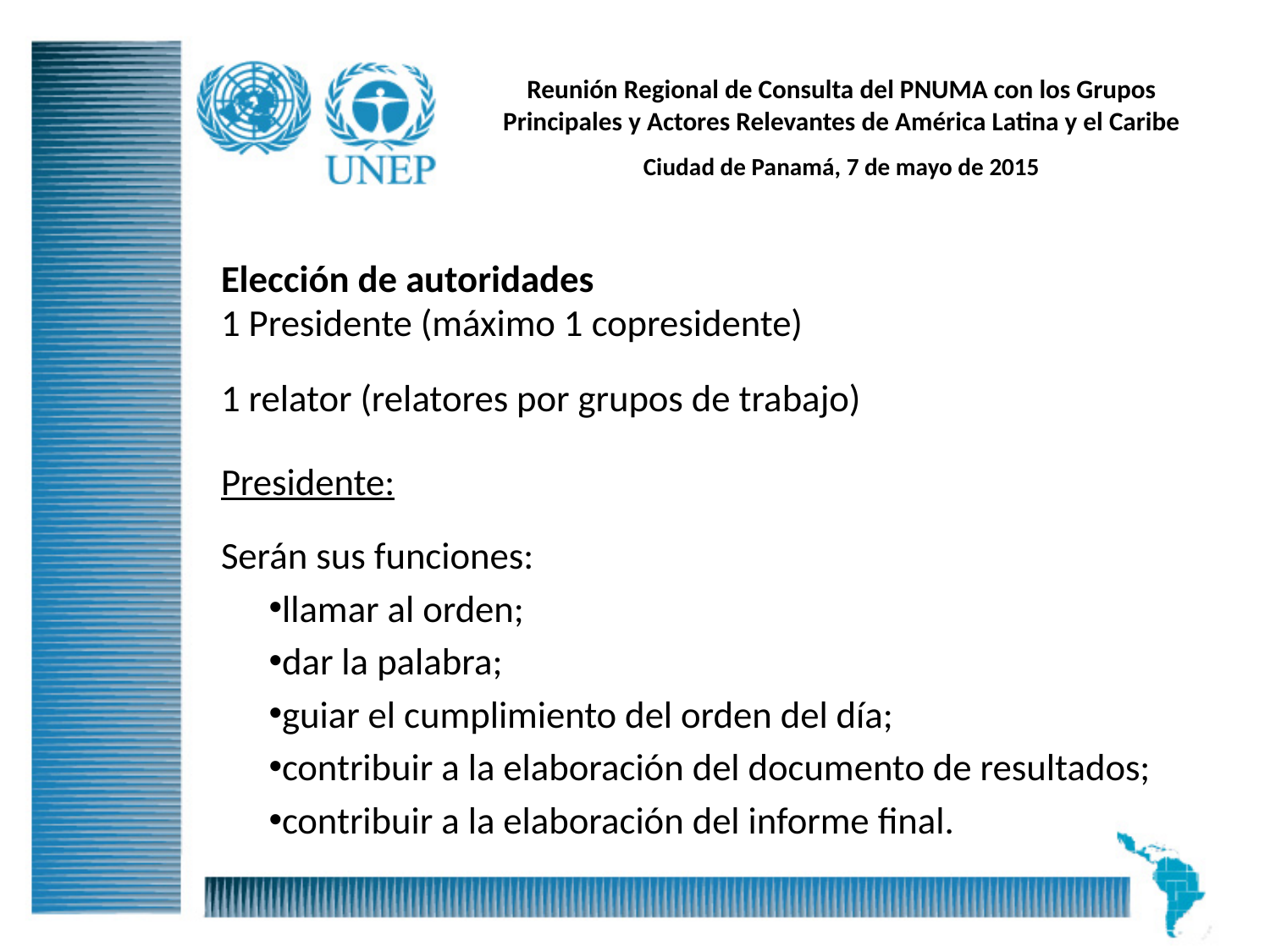

# Reunión Regional de Consulta del PNUMA con los Grupos Principales y Actores Relevantes de América Latina y el Caribe
Ciudad de Panamá, 7 de mayo de 2015
Elección de autoridades
1 Presidente (máximo 1 copresidente)
1 relator (relatores por grupos de trabajo)
Presidente:
Serán sus funciones:
llamar al orden;
dar la palabra;
guiar el cumplimiento del orden del día;
contribuir a la elaboración del documento de resultados;
contribuir a la elaboración del informe final.